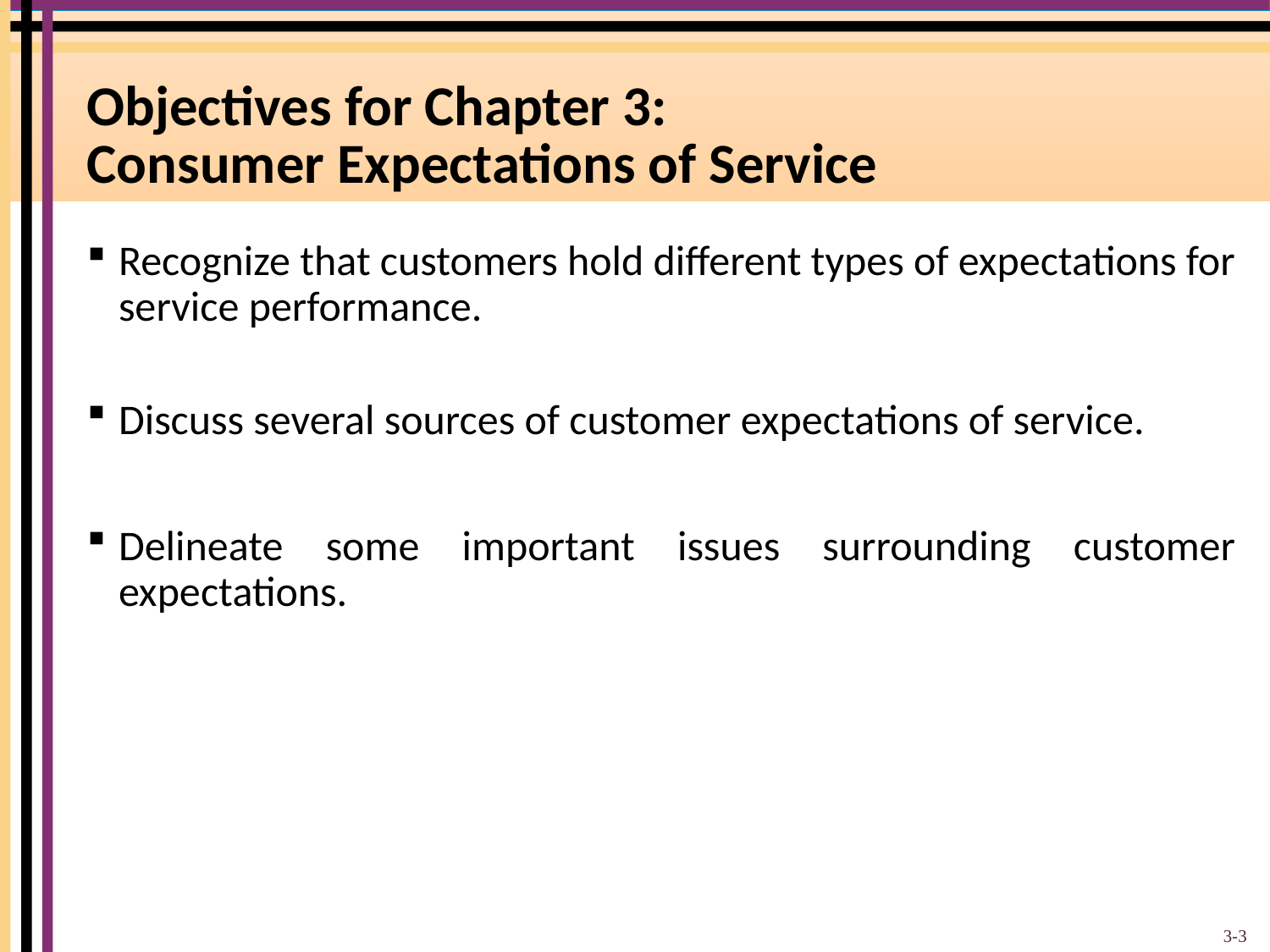

# Objectives for Chapter 3: Consumer Expectations of Service
Recognize that customers hold different types of expectations for service performance.

Discuss several sources of customer expectations of service.

Delineate some important issues surrounding customer expectations.
3-3